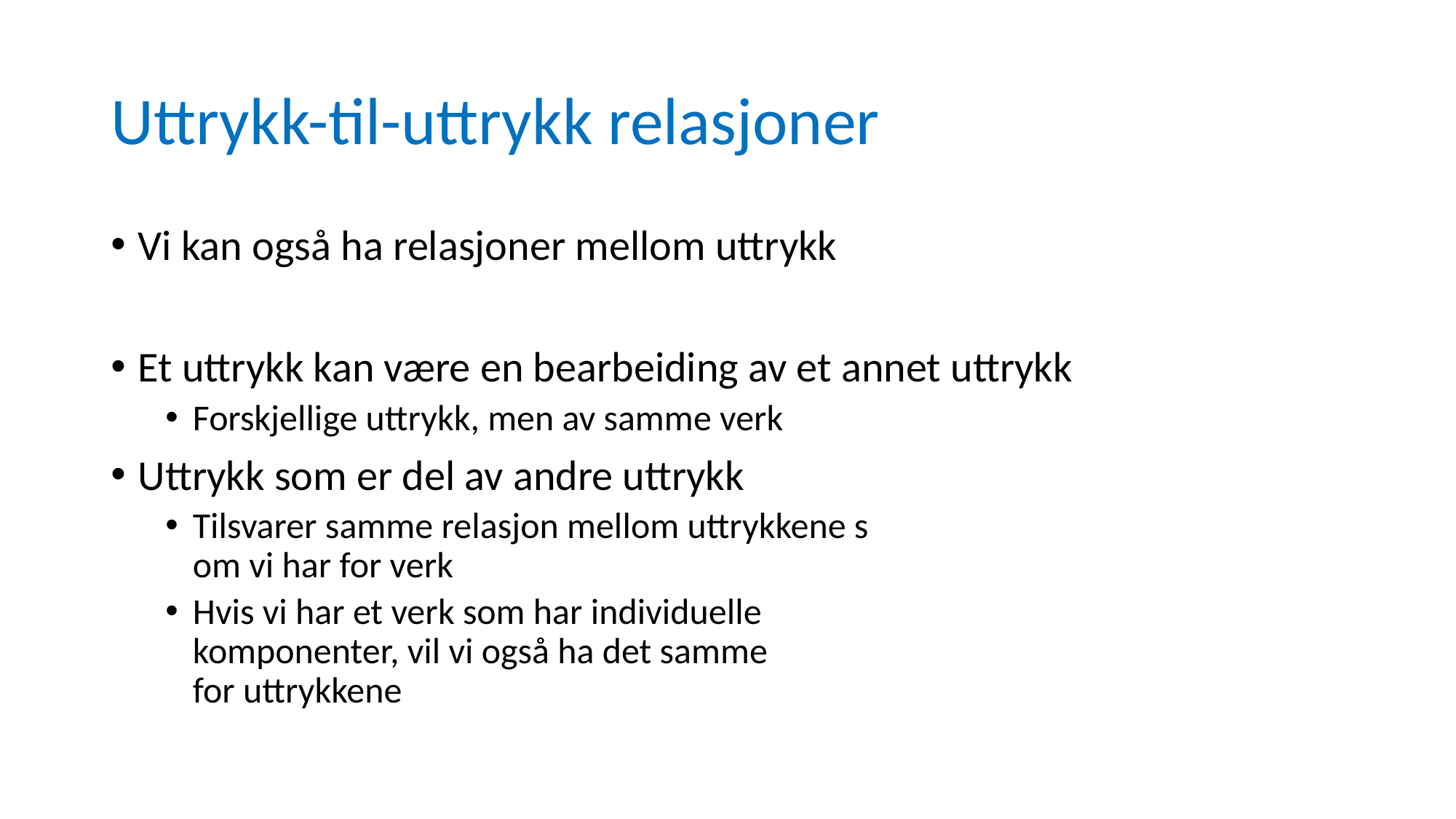

# Uttrykk-til-uttrykk relasjoner
Vi kan også ha relasjoner mellom uttrykk

Et uttrykk kan være en bearbeiding av et annet uttrykk
Forskjellige uttrykk, men av samme verk
Uttrykk som er del av andre uttrykk
Tilsvarer samme relasjon mellom uttrykkene s
om vi har for verk
Hvis vi har et verk som har individuelle
komponenter, vil vi også ha det samme
for uttrykkene